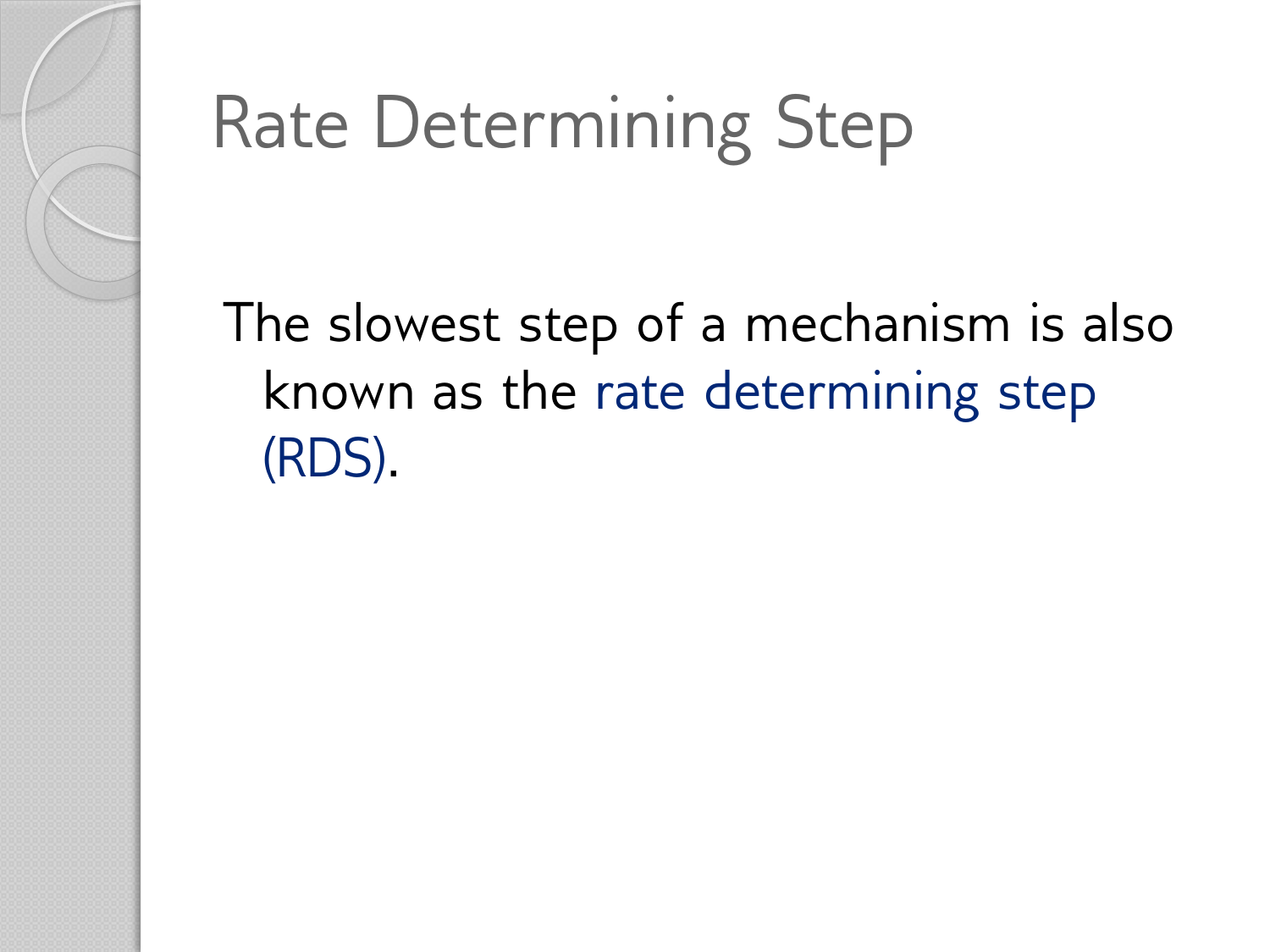

# Rate Determining Step

The slowest step of a mechanism is also known as the rate determining step (RDS).